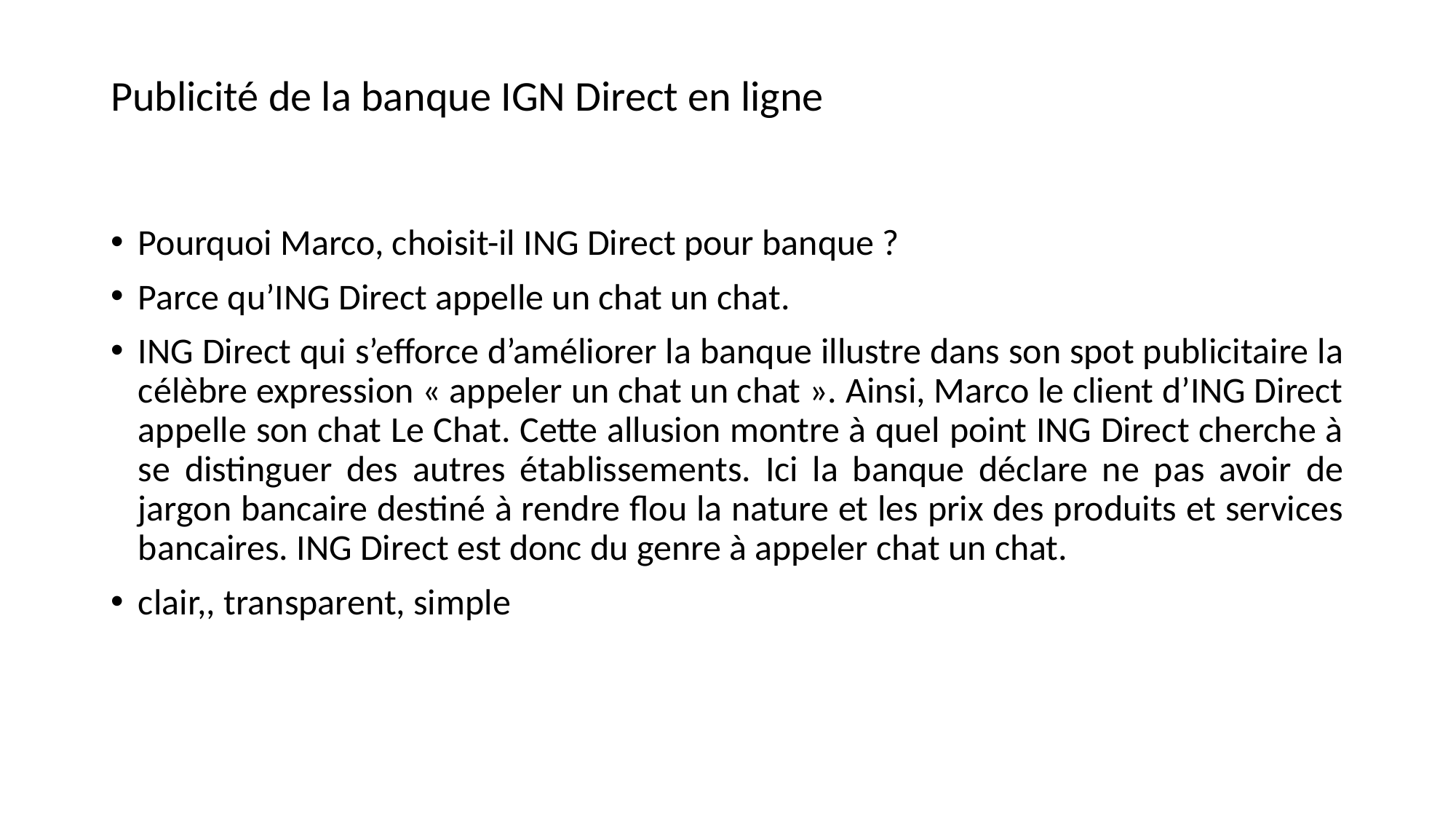

# Publicité de la banque IGN Direct en ligne
Pourquoi Marco, choisit-il ING Direct pour banque ?
Parce qu’ING Direct appelle un chat un chat.
ING Direct qui s’efforce d’améliorer la banque illustre dans son spot publicitaire la célèbre expression « appeler un chat un chat ». Ainsi, Marco le client d’ING Direct appelle son chat Le Chat. Cette allusion montre à quel point ING Direct cherche à se distinguer des autres établissements. Ici la banque déclare ne pas avoir de jargon bancaire destiné à rendre flou la nature et les prix des produits et services bancaires. ING Direct est donc du genre à appeler chat un chat.
clair,, transparent, simple